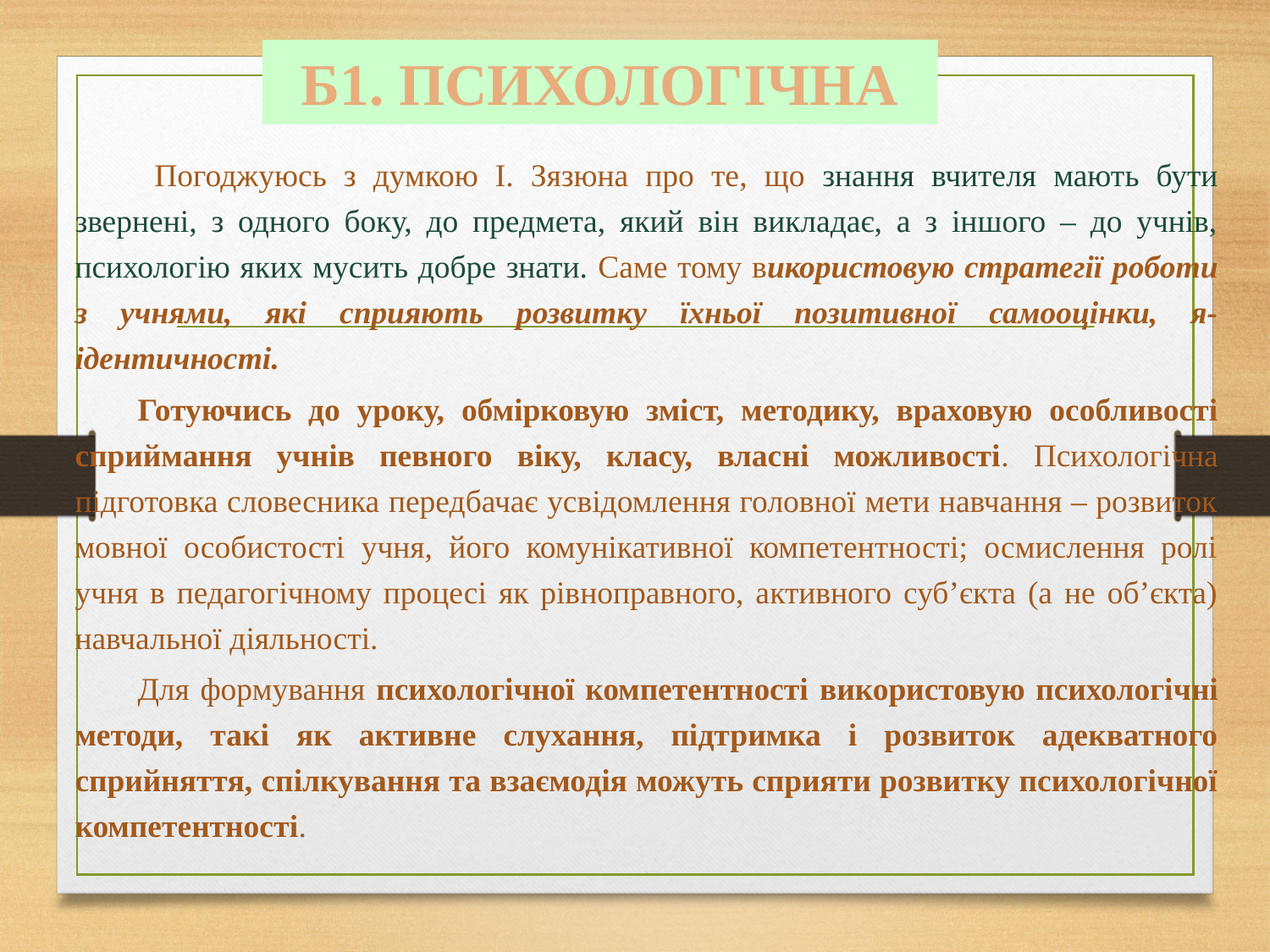

Б1. ПСИХОЛОГІЧНА
 Погоджуюсь з думкою І. Зязюна про те, що знання вчителя мають бути звернені, з одного боку, до предмета, який він викладає, а з іншого – до учнів, психологію яких мусить добре знати. Саме тому використовую стратегії роботи з учнями, які сприяють розвитку їхньої позитивної самооцінки, я-ідентичності.
Готуючись до уроку, обмірковую зміст, методику, враховую особливості сприймання учнів певного віку, класу, власні можливості. Психологічна підготовка словесника передбачає усвідомлення головної мети навчання – розвиток мовної особистості учня, його комунікативної компетентності; осмислення ролі учня в педагогічному процесі як рівноправного, активного суб’єкта (а не об’єкта) навчальної діяльності.
Для формування психологічної компетентності використовую психологічні методи, такі як активне слухання, підтримка і розвиток адекватного сприйняття, спілкування та взаємодія можуть сприяти розвитку психологічної компетентності.